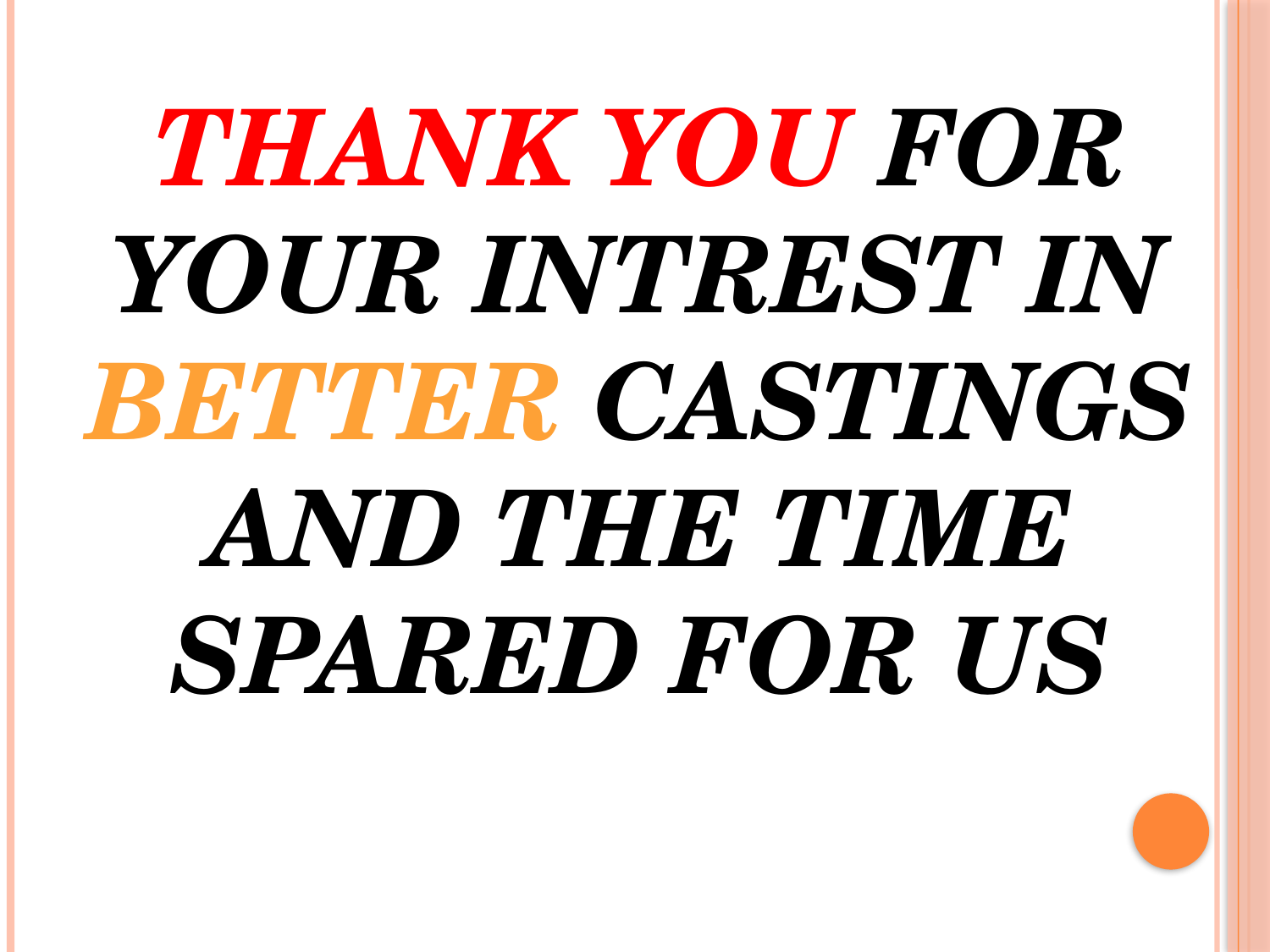

THANK YOU FOR YOUR INTREST IN BETTER CASTINGS AND THE TIME SPARED FOR US